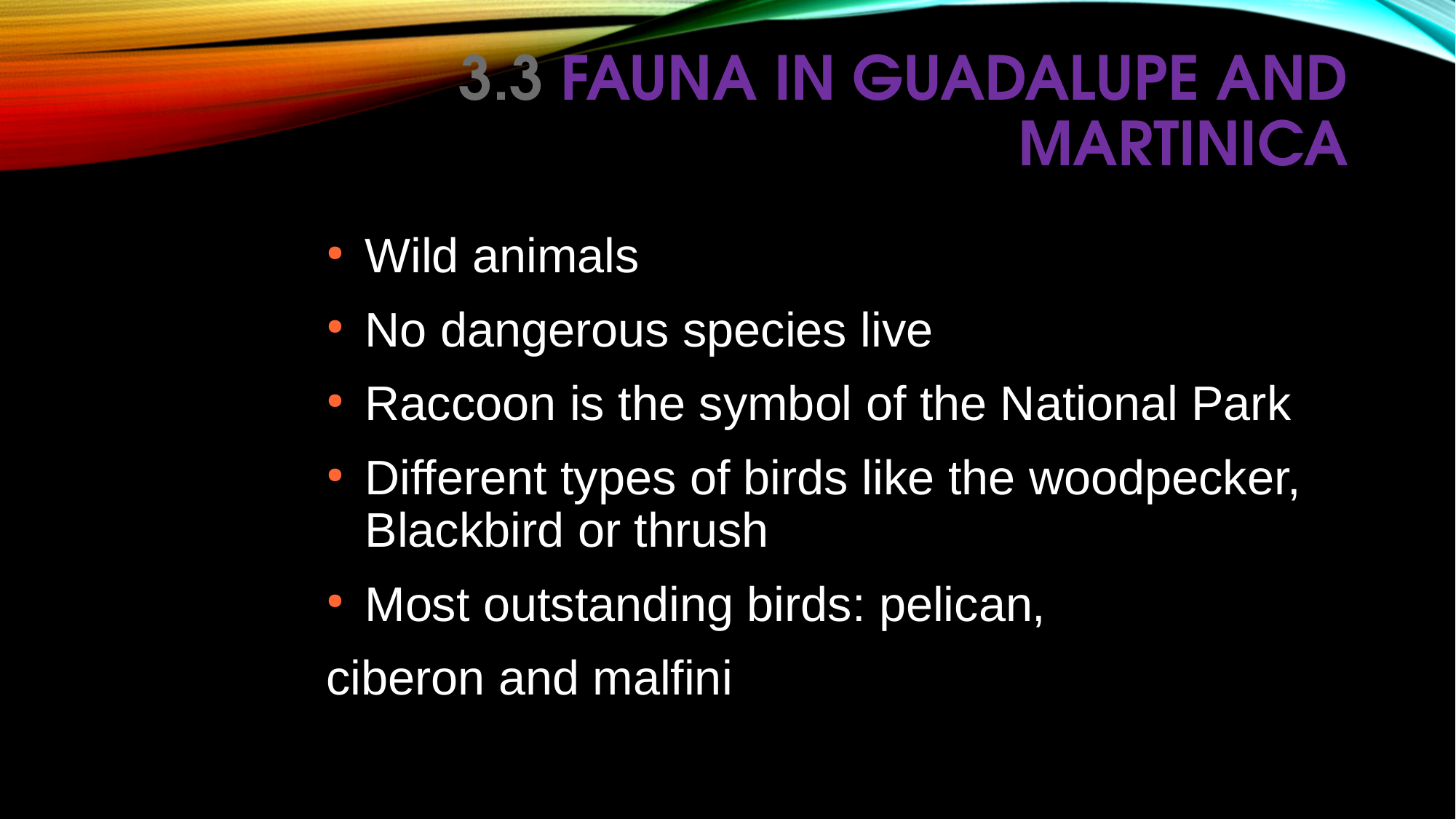

3.3 Fauna in Guadalupe and Martinica
Wild animals
No dangerous species live
Raccoon is the symbol of the National Park
Different types of birds like the woodpecker, Blackbird or thrush
Most outstanding birds: pelican,
ciberon and malfini